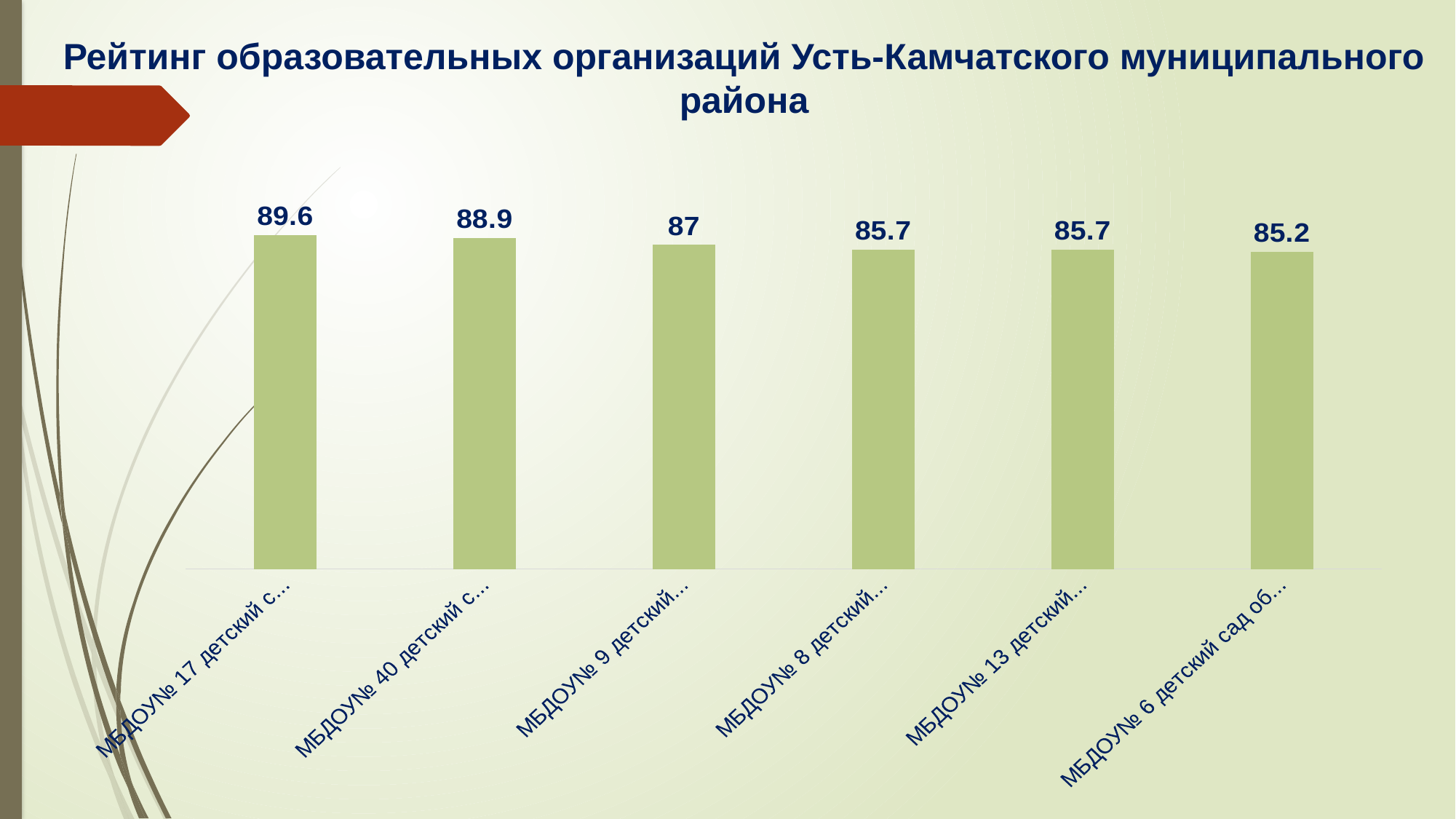

# Рейтинг образовательных организаций Усть-Камчатского муниципального района

### Chart

| Category | Итоговый балл |
|---|---|
| МБДОУ№ 17 детский сад "Золотой петушок" | 89.6 |
| МБДОУ№ 40 детский сад "Золотой ключик" | 88.9 |
| МБДОУ№ 9 детский сад "Елочка" | 87.0 |
| МБДОУ№ 8 детский сад "Ромашка" | 85.7 |
| МБДОУ№ 13 детский сад "Солнышко" | 85.7 |
| МБДОУ№ 6 детский сад общеразвивающего вида "Снежинка" | 85.2 |